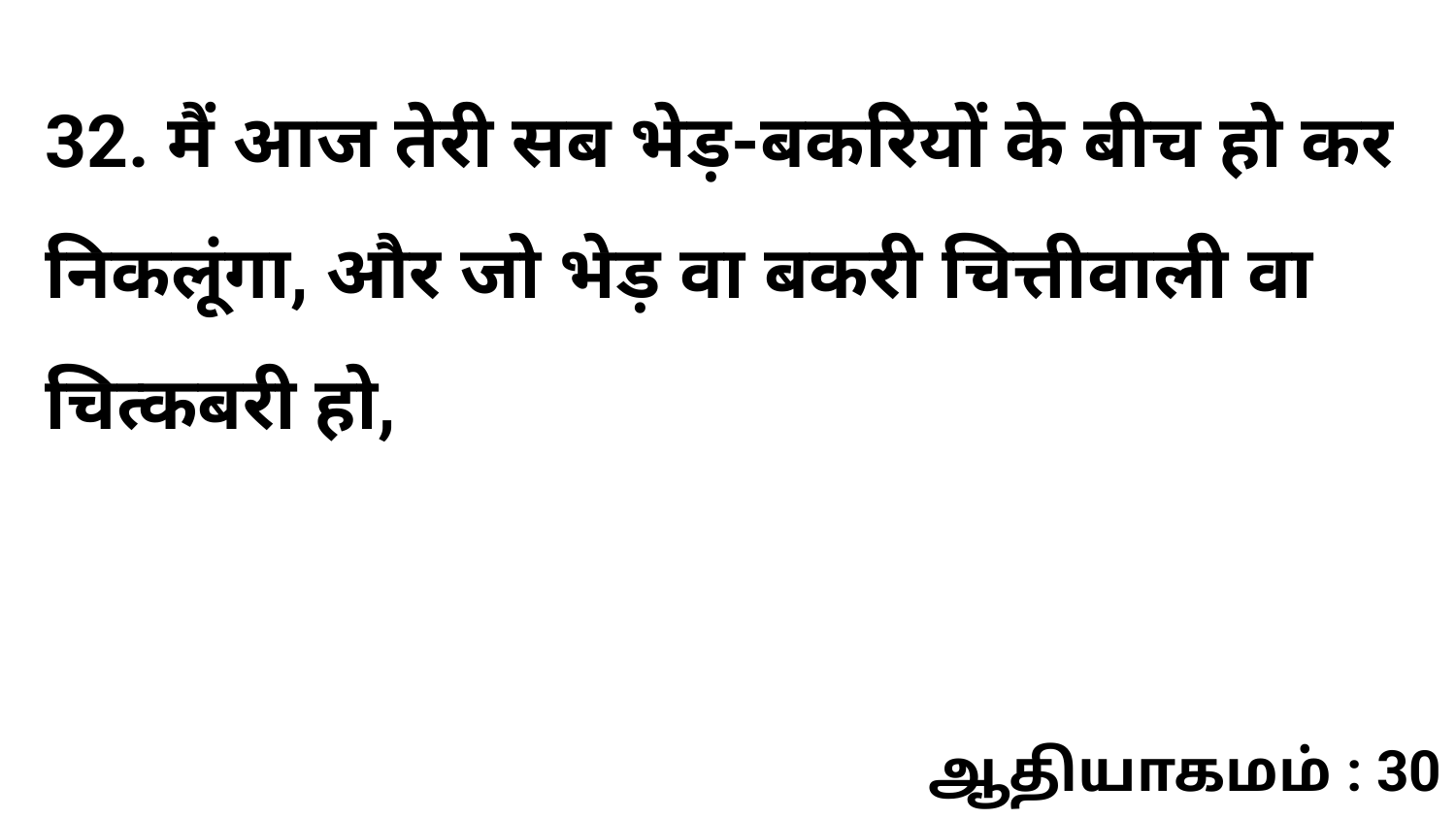

32. मैं आज तेरी सब भेड़-बकरियों के बीच हो कर निकलूंगा, और जो भेड़ वा बकरी चित्तीवाली वा चित्कबरी हो,
ஆதியாகமம் : 30